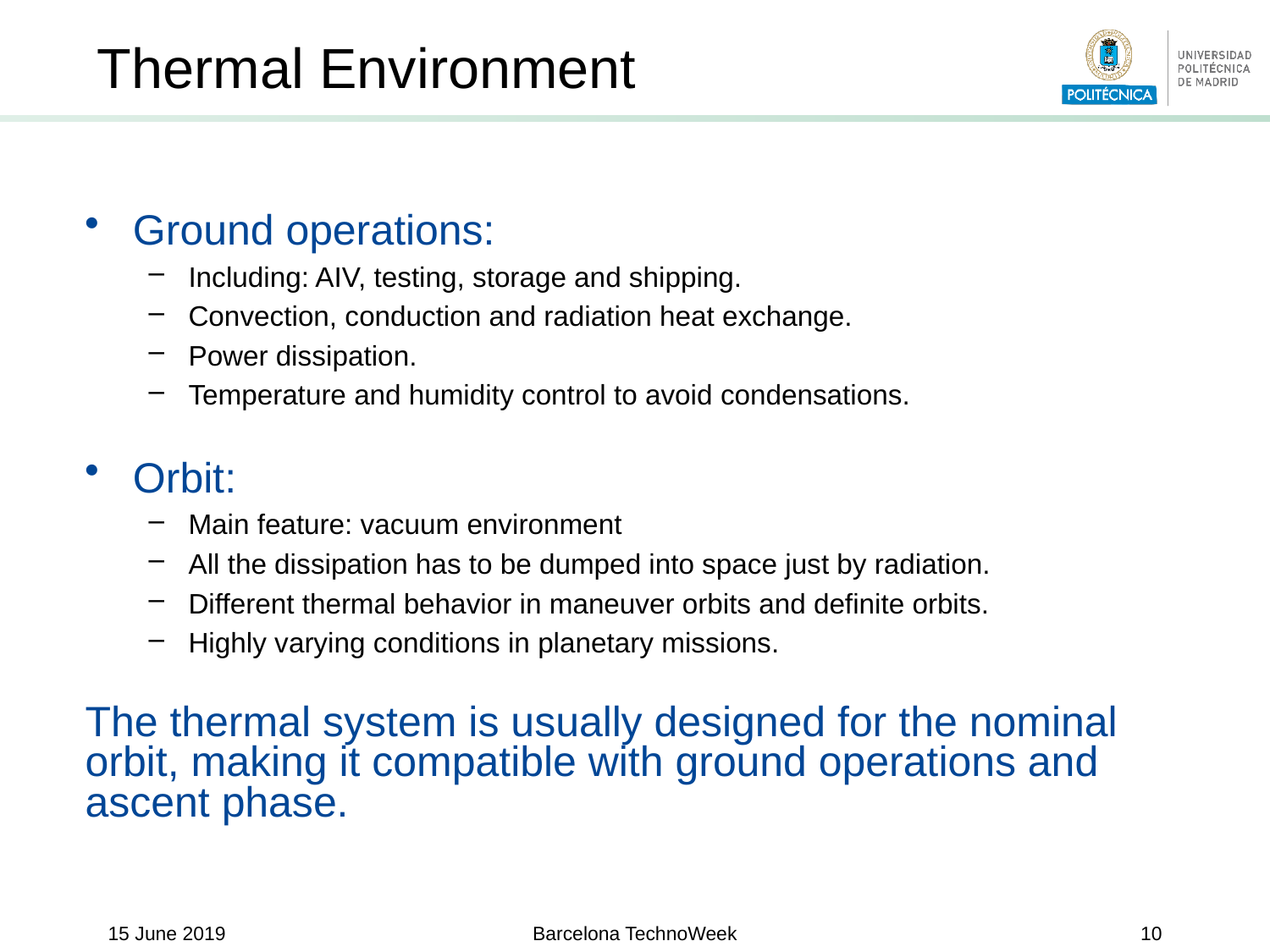

Thermal Environment
Ground operations:
Including: AIV, testing, storage and shipping.
Convection, conduction and radiation heat exchange.
Power dissipation.
Temperature and humidity control to avoid condensations.

Orbit:
Main feature: vacuum environment
All the dissipation has to be dumped into space just by radiation.
Different thermal behavior in maneuver orbits and definite orbits.
Highly varying conditions in planetary missions.

The thermal system is usually designed for the nominal orbit, making it compatible with ground operations and ascent phase.
15 June 2019
Barcelona TechnoWeek
10